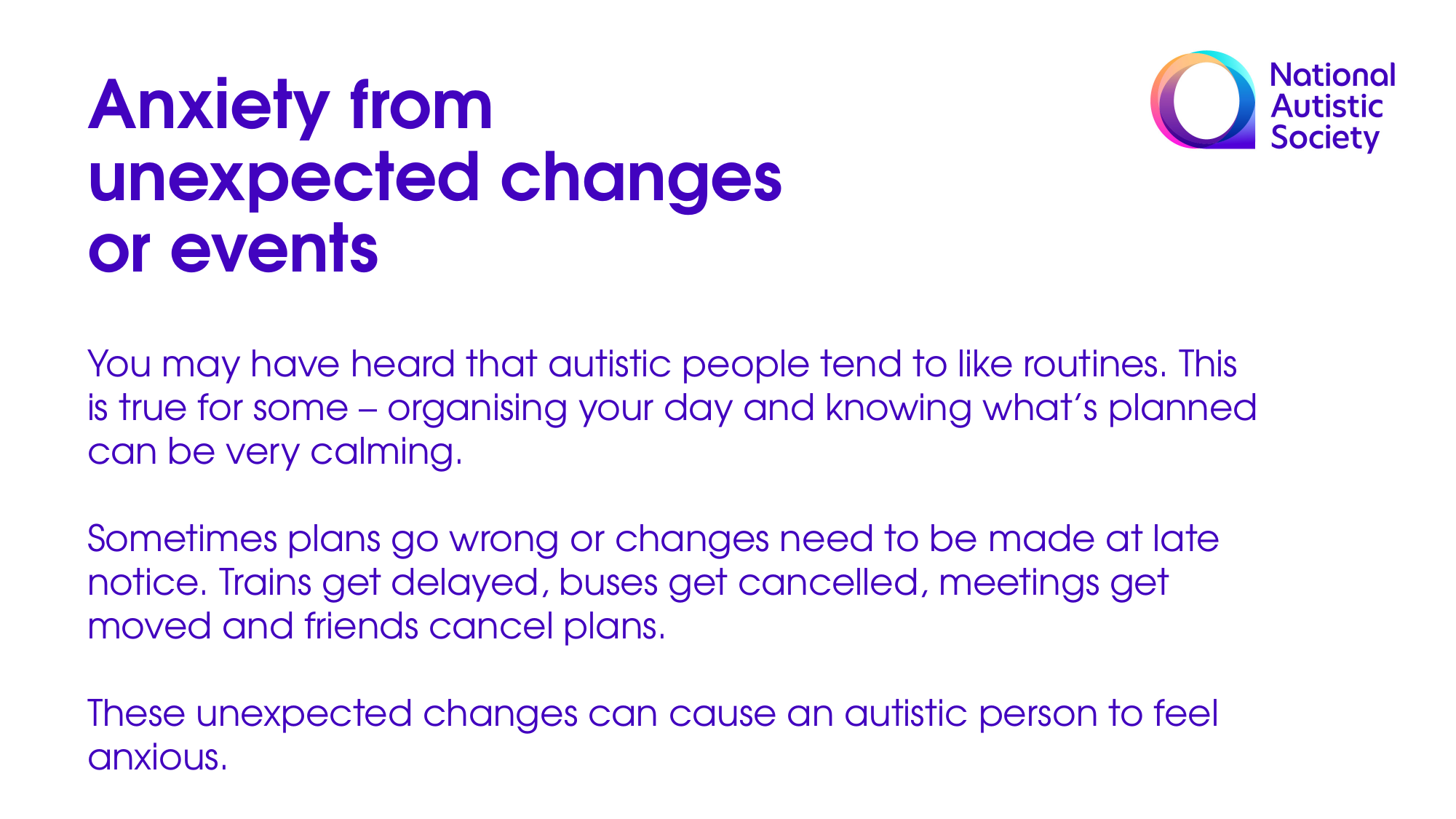

Anxiety from unexpected changes or events

You may have heard that autistic people tend to like routines. This is true for some – organising your day and knowing what’s planned can be very calming.

Sometimes plans go wrong or changes need to be made at late notice. Trains get delayed, buses get cancelled, meetings get moved and friends cancel plans.

These unexpected changes can cause an autistic person to feel anxious.